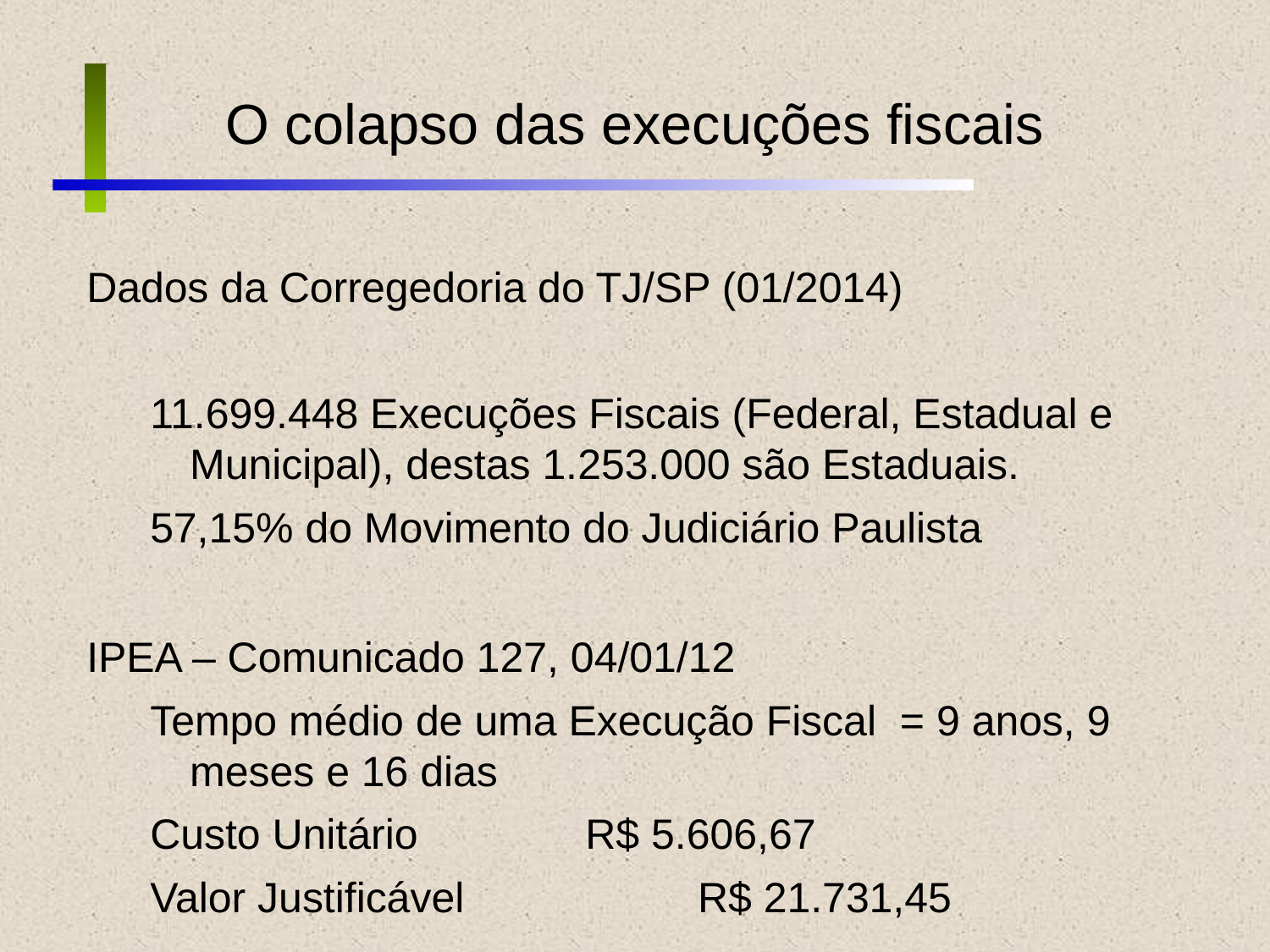

O colapso das execuções fiscais

# Dados da Corregedoria do TJ/SP (01/2014)

11.699.448 Execuções Fiscais (Federal, Estadual e Municipal), destas 1.253.000 são Estaduais.
57,15% do Movimento do Judiciário Paulista

IPEA – Comunicado 127, 04/01/12
Tempo médio de uma Execução Fiscal  = 9 anos, 9 meses e 16 dias
Custo Unitário	            R$ 5.606,67
Valor Justificável		R$ 21.731,45